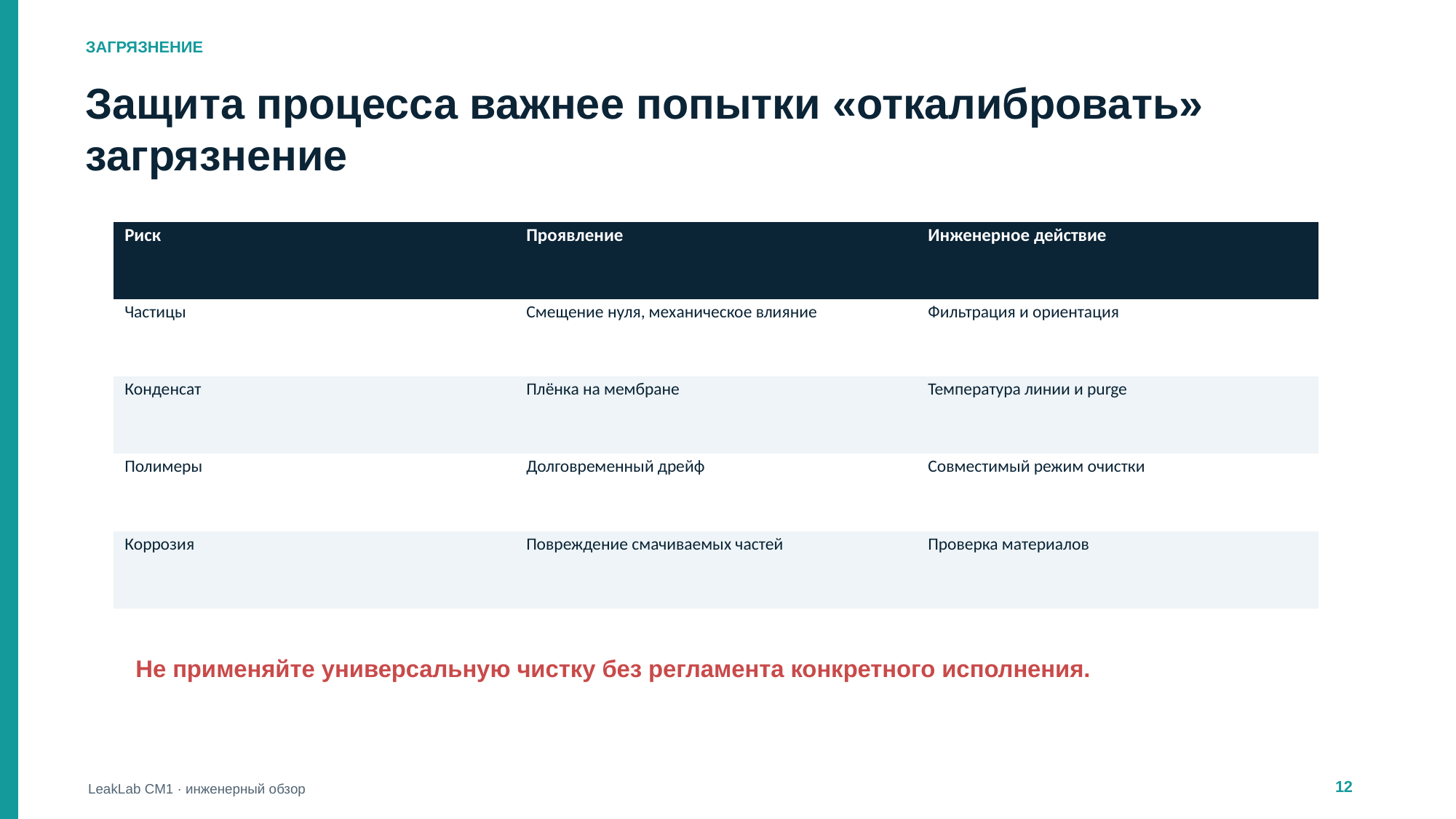

ЗАГРЯЗНЕНИЕ
Защита процесса важнее попытки «откалибровать» загрязнение
| Риск | Проявление | Инженерное действие |
| --- | --- | --- |
| Частицы | Смещение нуля, механическое влияние | Фильтрация и ориентация |
| Конденсат | Плёнка на мембране | Температура линии и purge |
| Полимеры | Долговременный дрейф | Совместимый режим очистки |
| Коррозия | Повреждение смачиваемых частей | Проверка материалов |
Не применяйте универсальную чистку без регламента конкретного исполнения.
12
LeakLab CM1 · инженерный обзор